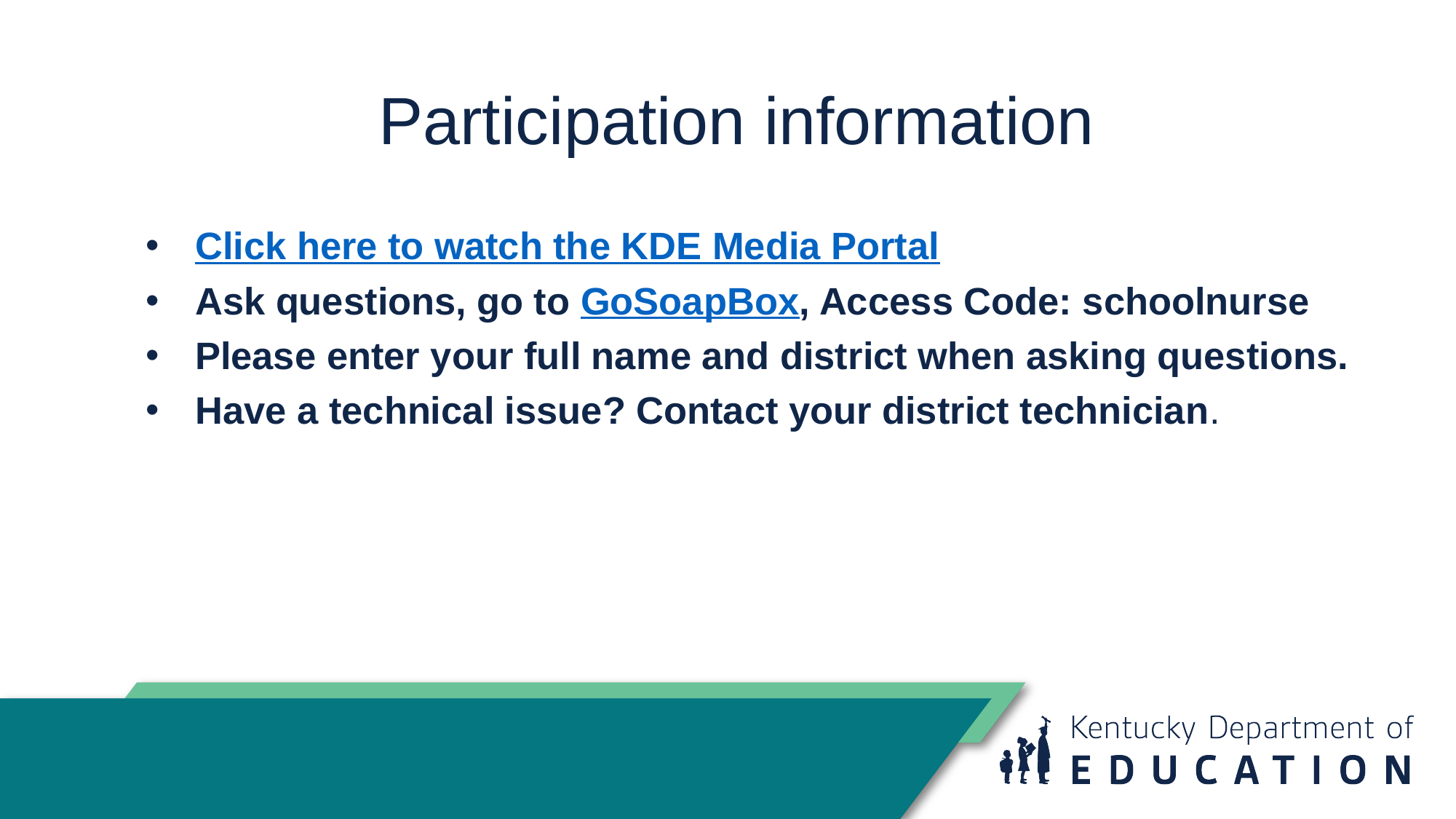

# Participation information
Click here to watch the KDE Media Portal
Ask questions, go to GoSoapBox, Access Code: schoolnurse
Please enter your full name and district when asking questions.
Have a technical issue? Contact your district technician.